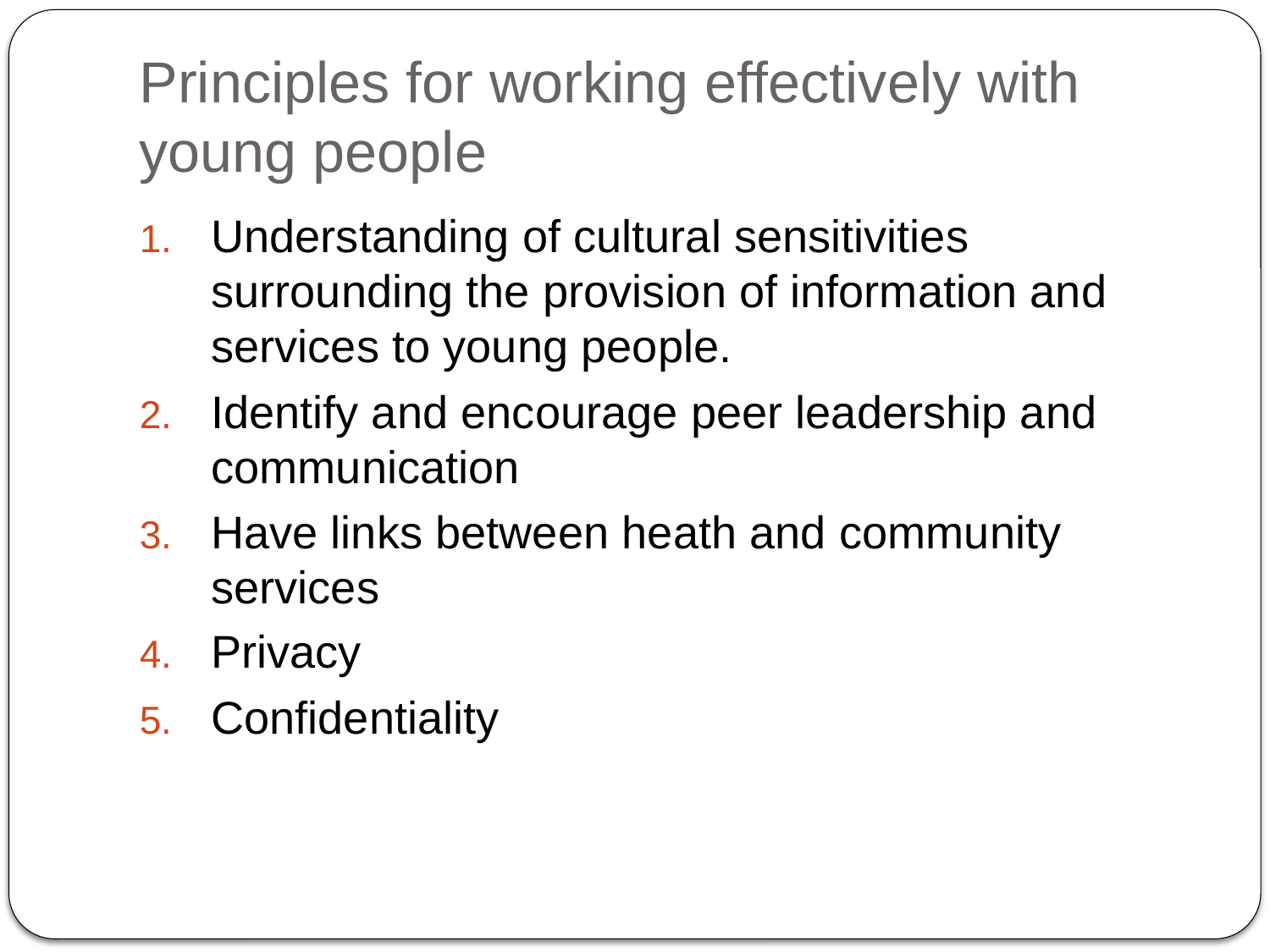

# Principles for working effectively with young people
Understanding of cultural sensitivities surrounding the provision of information and services to young people.
Identify and encourage peer leadership and communication
Have links between heath and community services
Privacy
Confidentiality